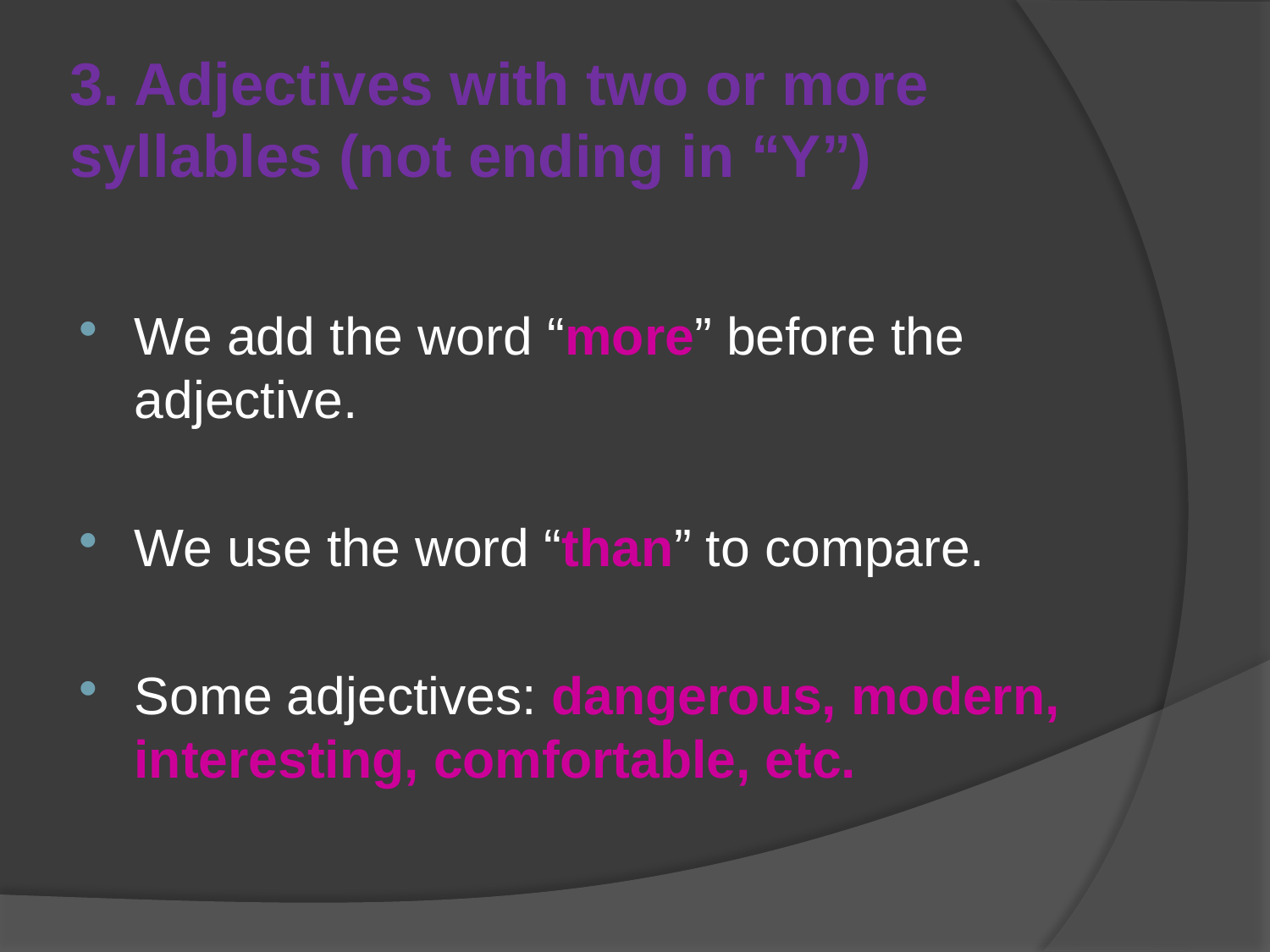

# 3. Adjectives with two or more syllables (not ending in “Y”)

We add the word “more” before the adjective.

We use the word “than” to compare.

Some adjectives: dangerous, modern, interesting, comfortable, etc.